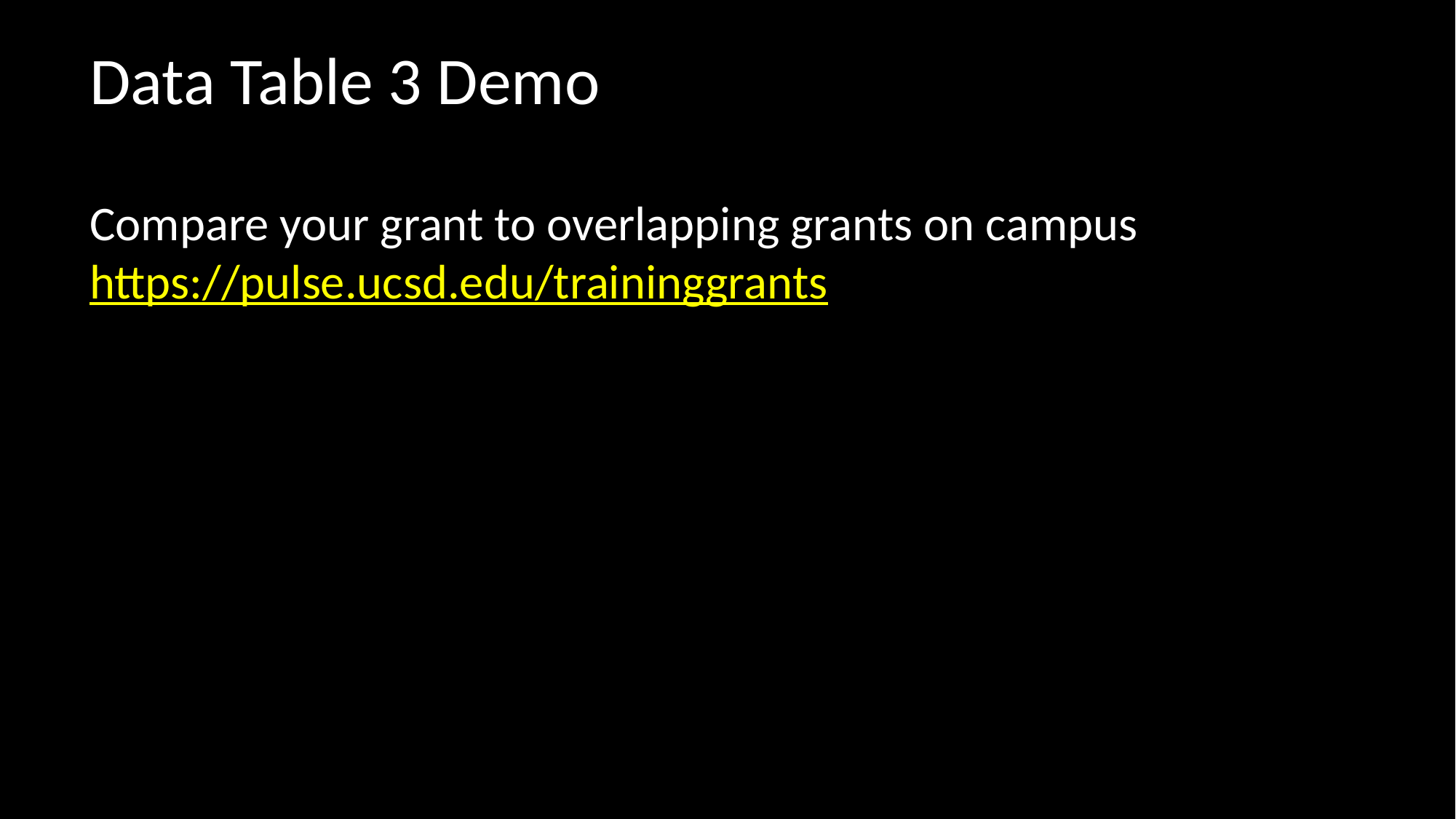

# Data Table 3 Demo
Compare your grant to overlapping grants on campus
https://pulse.ucsd.edu/traininggrants